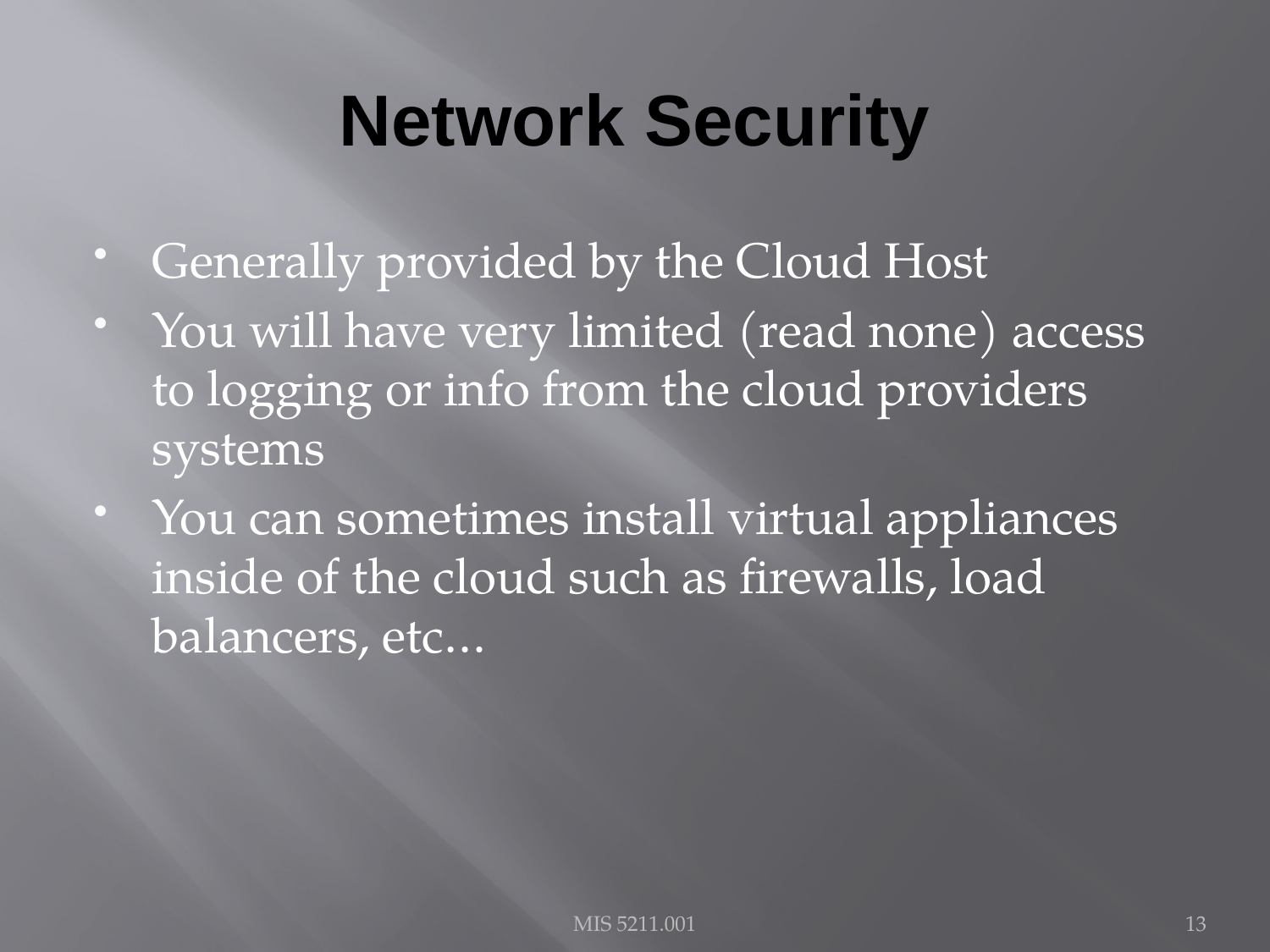

# Network Security
Generally provided by the Cloud Host
You will have very limited (read none) access to logging or info from the cloud providers systems
You can sometimes install virtual appliances inside of the cloud such as firewalls, load balancers, etc…
MIS 5211.001
13